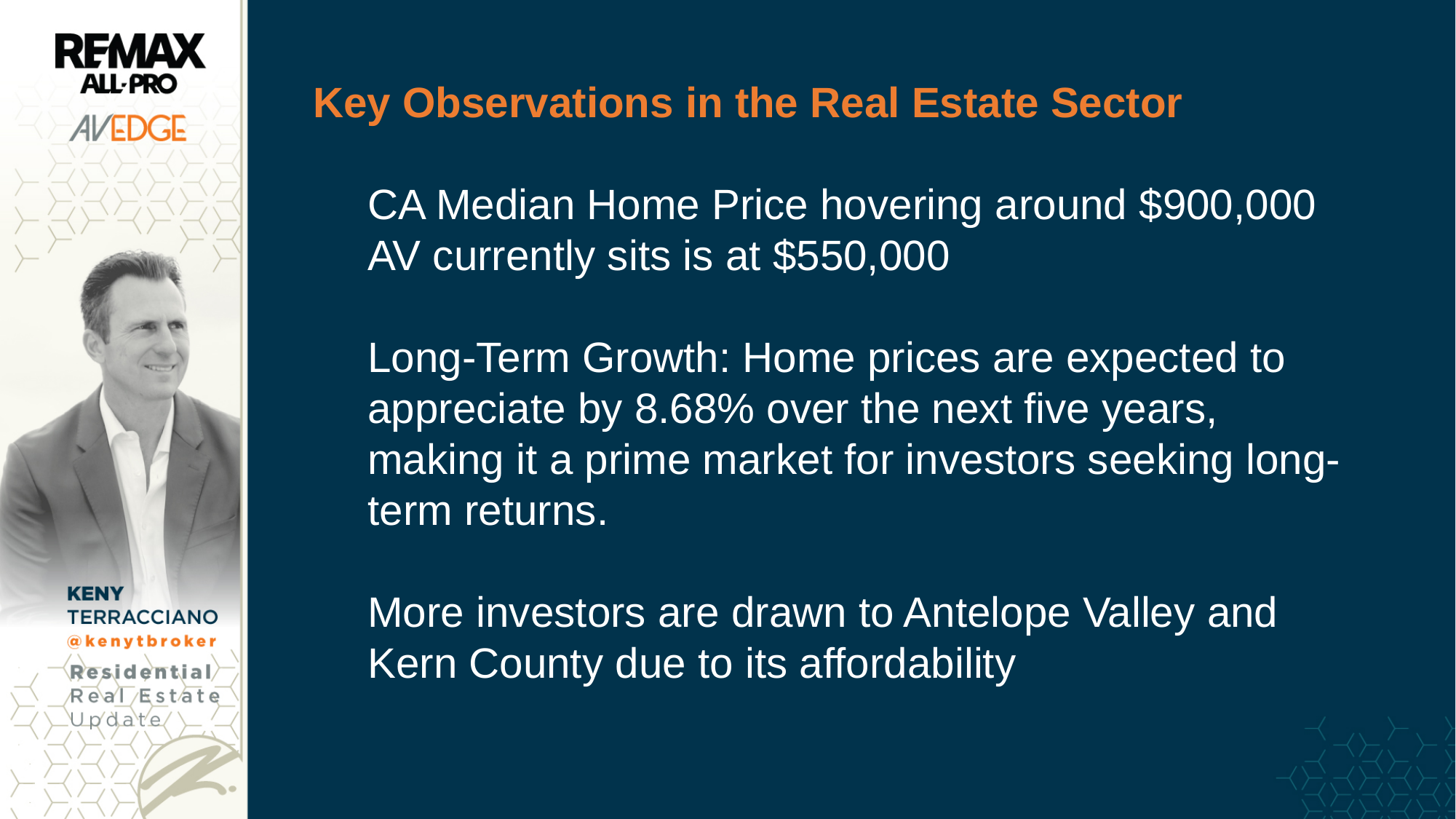

Key Observations in the Real Estate Sector

CA Median Home Price hovering around $900,000
AV currently sits is at $550,000

Long-Term Growth: Home prices are expected to appreciate by 8.68% over the next five years, making it a prime market for investors seeking long-term returns.

More investors are drawn to Antelope Valley and Kern County due to its affordability